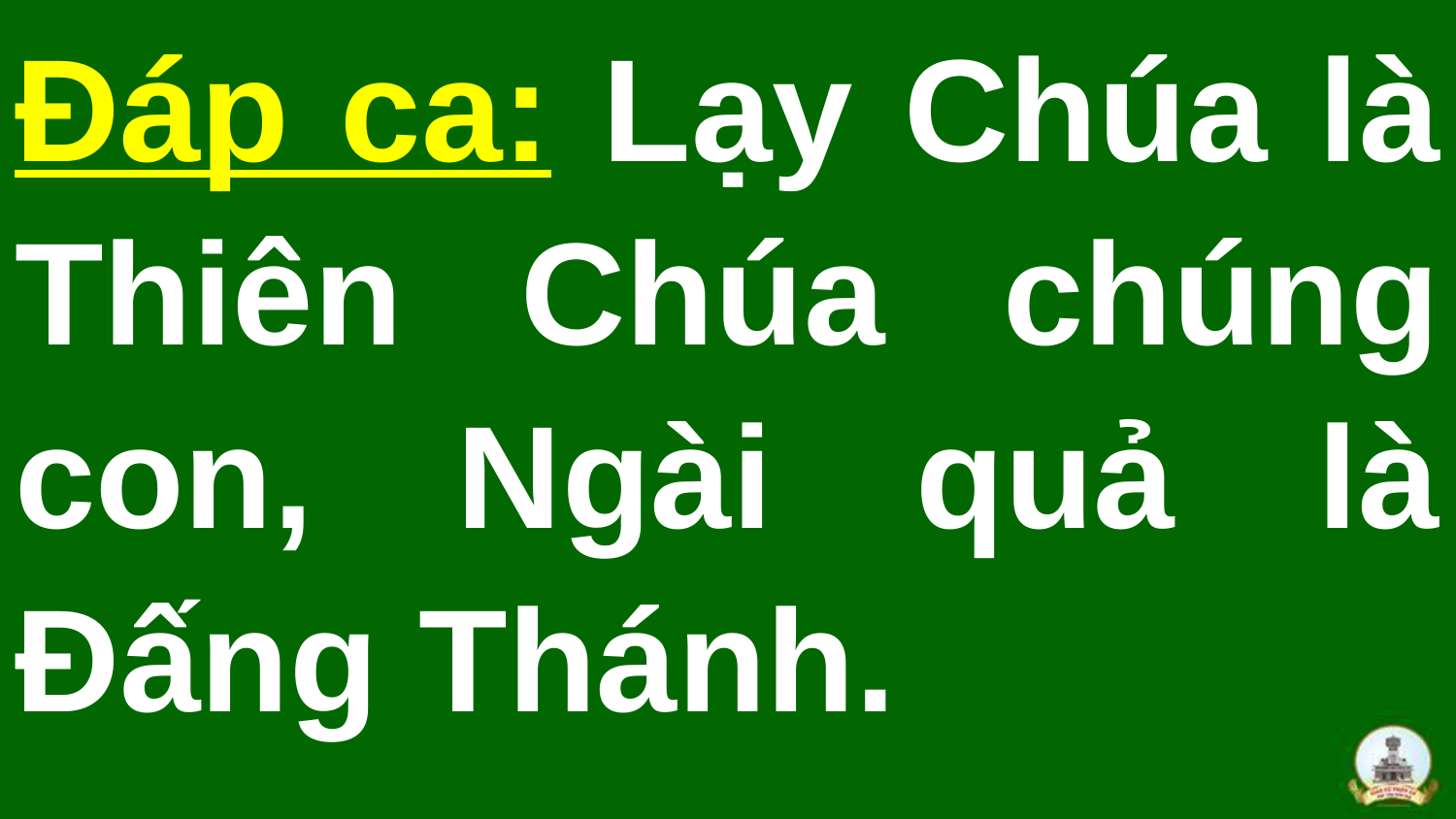

Đáp ca: Lạy Chúa là Thiên Chúa chúng con, Ngài quả là Đấng Thánh.

#